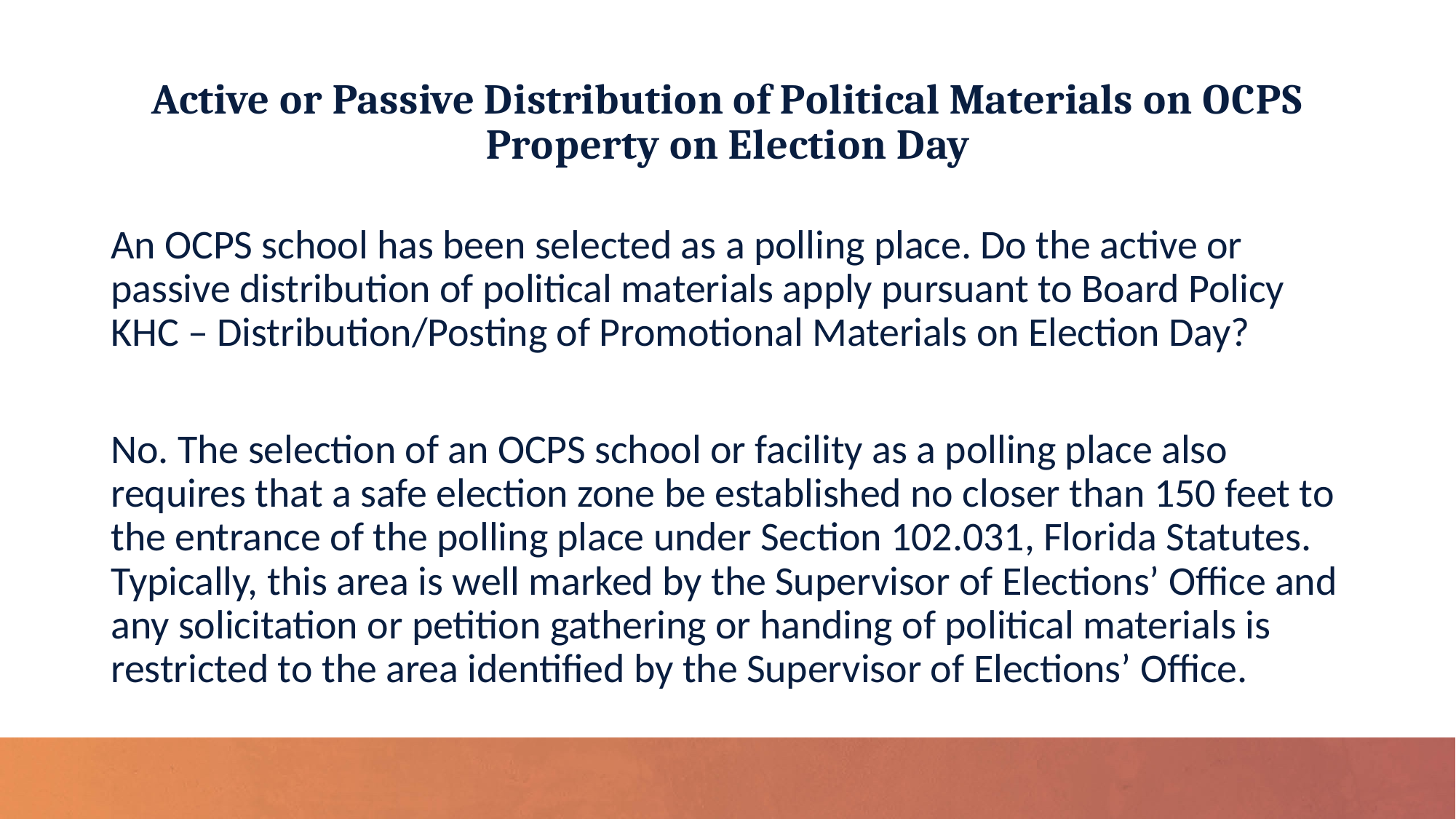

# Active or Passive Distribution of Political Materials on OCPS Property on Election Day
An OCPS school has been selected as a polling place. Do the active or passive distribution of political materials apply pursuant to Board Policy KHC – Distribution/Posting of Promotional Materials on Election Day?

No. The selection of an OCPS school or facility as a polling place also requires that a safe election zone be established no closer than 150 feet to the entrance of the polling place under Section 102.031, Florida Statutes. Typically, this area is well marked by the Supervisor of Elections’ Office and any solicitation or petition gathering or handing of political materials is restricted to the area identified by the Supervisor of Elections’ Office.